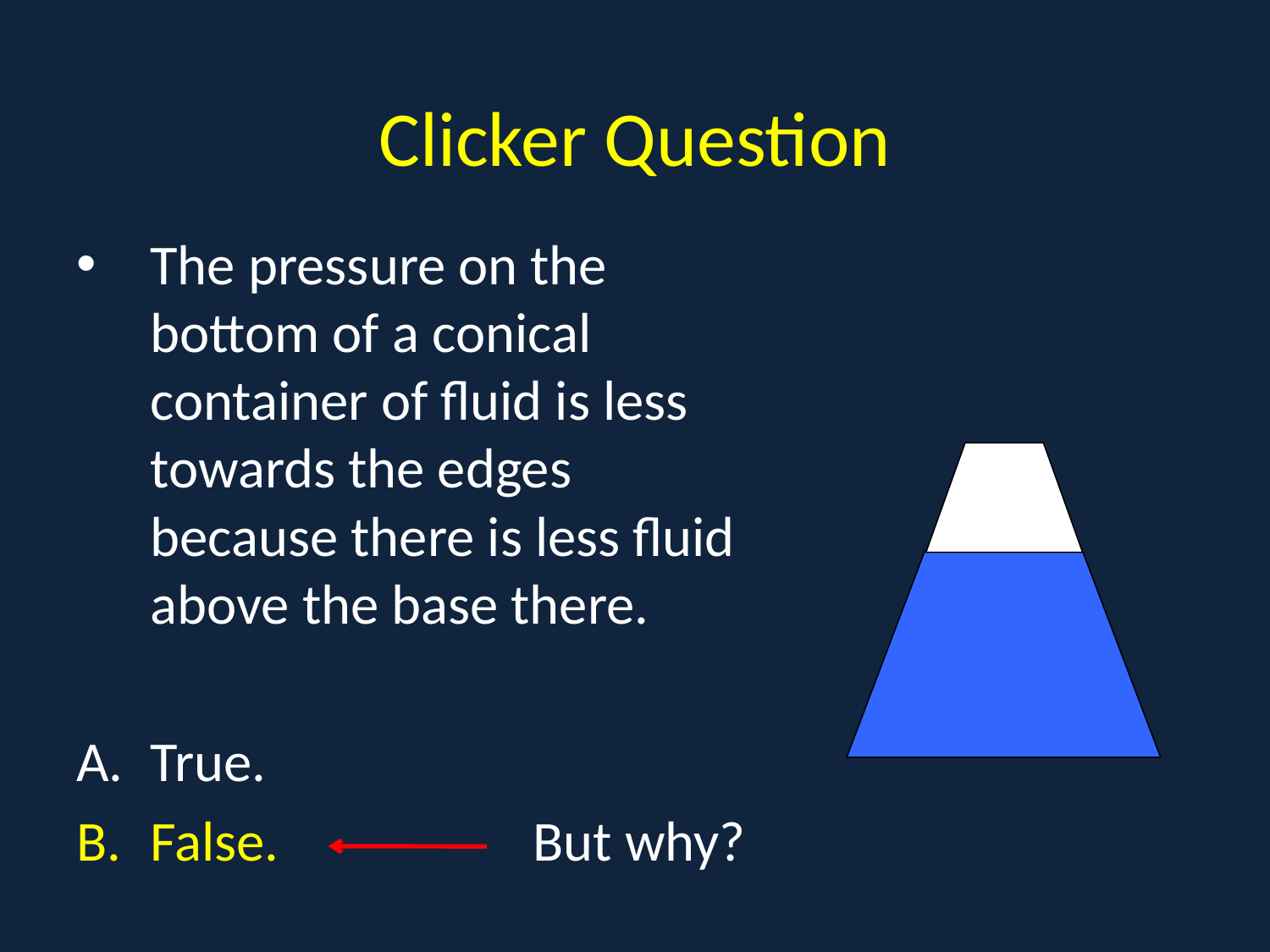

# Clicker Question
The pressure on the bottom of a conical container of fluid is less towards the edges because there is less fluid above the base there.

True.
False.                    But why?